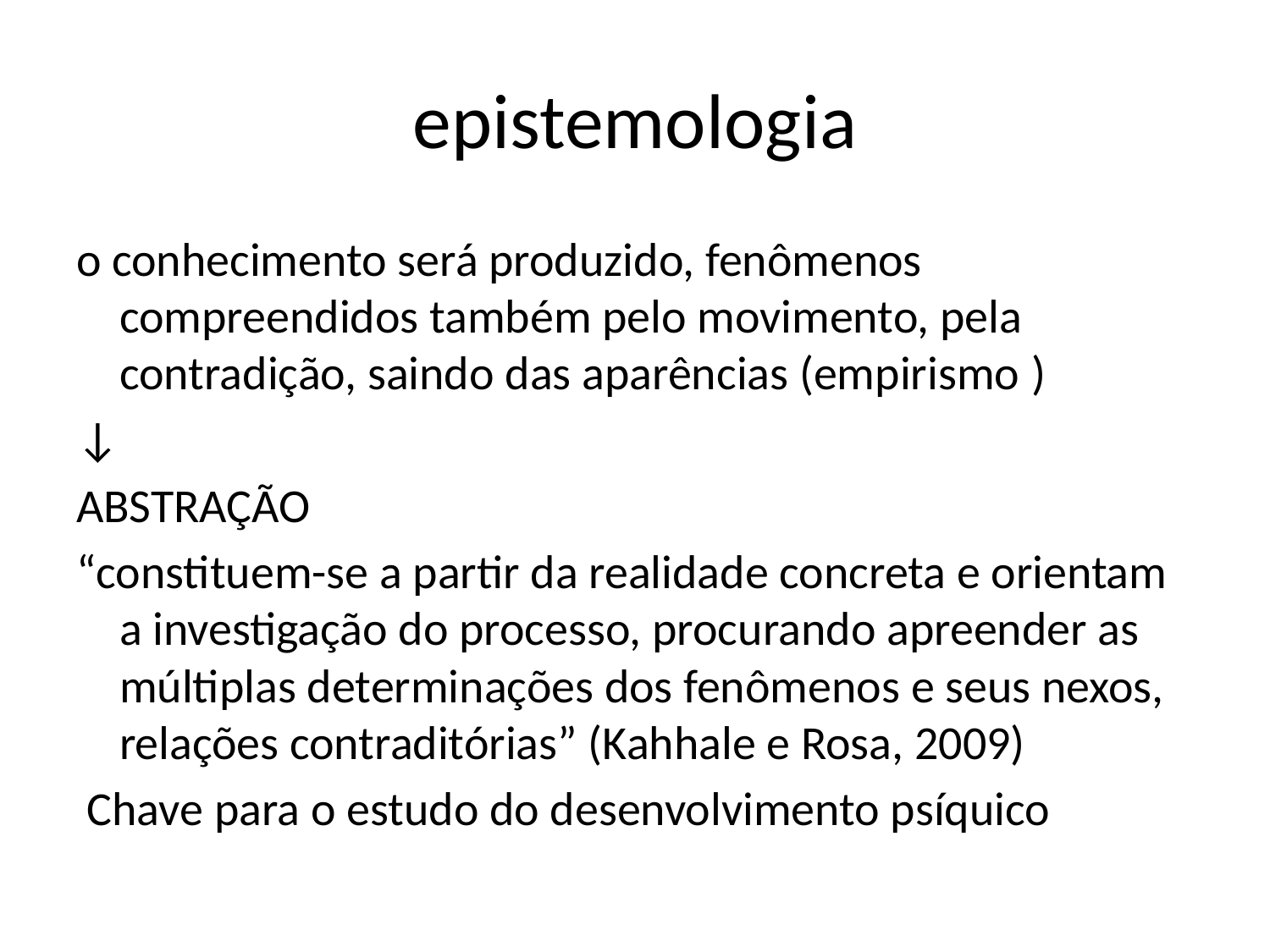

# epistemologia
o conhecimento será produzido, fenômenos compreendidos também pelo movimento, pela contradição, saindo das aparências (empirismo )
↓
ABSTRAÇÃO
“constituem-se a partir da realidade concreta e orientam a investigação do processo, procurando apreender as múltiplas determinações dos fenômenos e seus nexos, relações contraditórias” (Kahhale e Rosa, 2009)
 Chave para o estudo do desenvolvimento psíquico